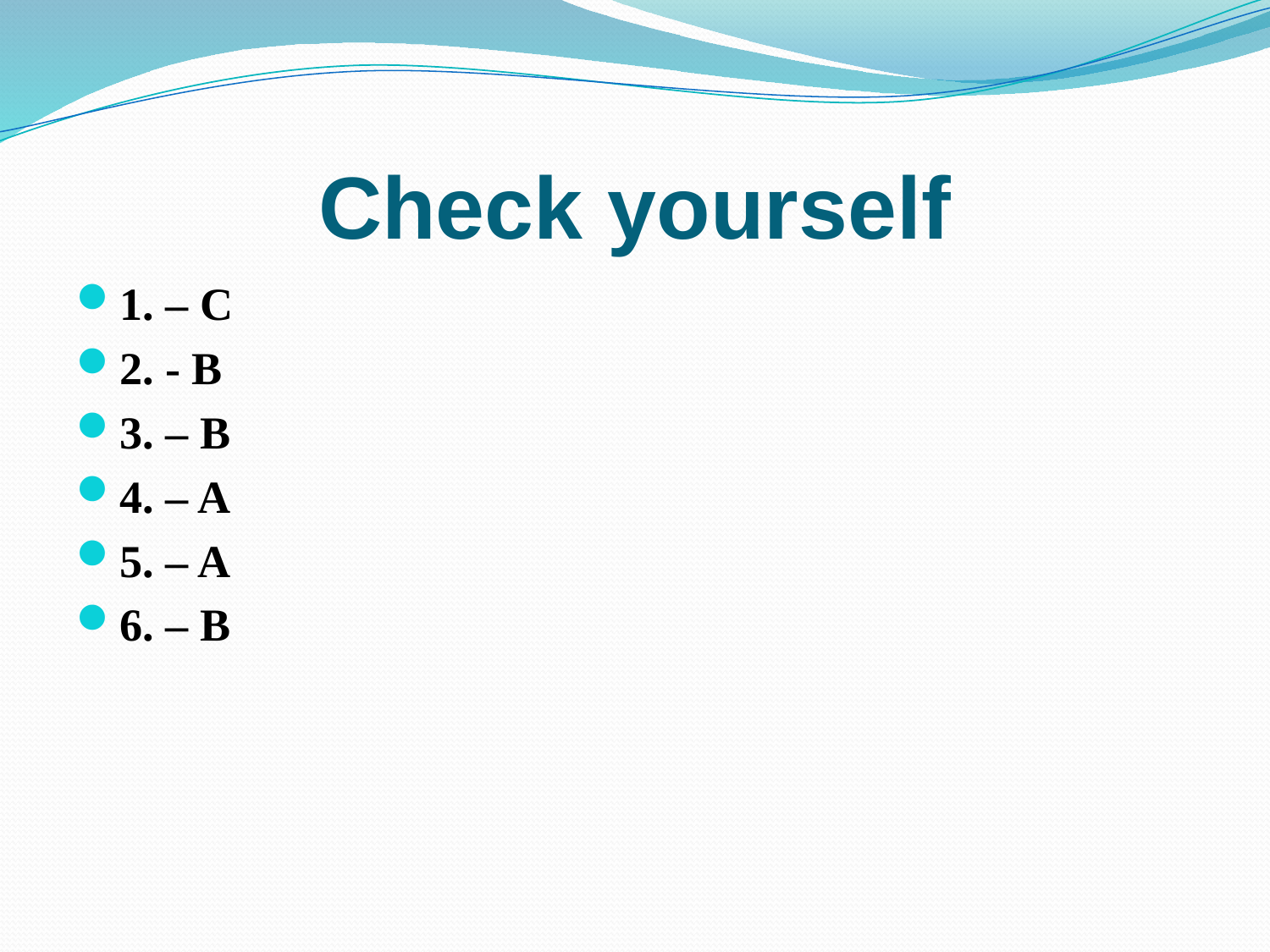

# Check yourself
1. – C
2. - B
3. – B
4. – A
5. – A
6. – B